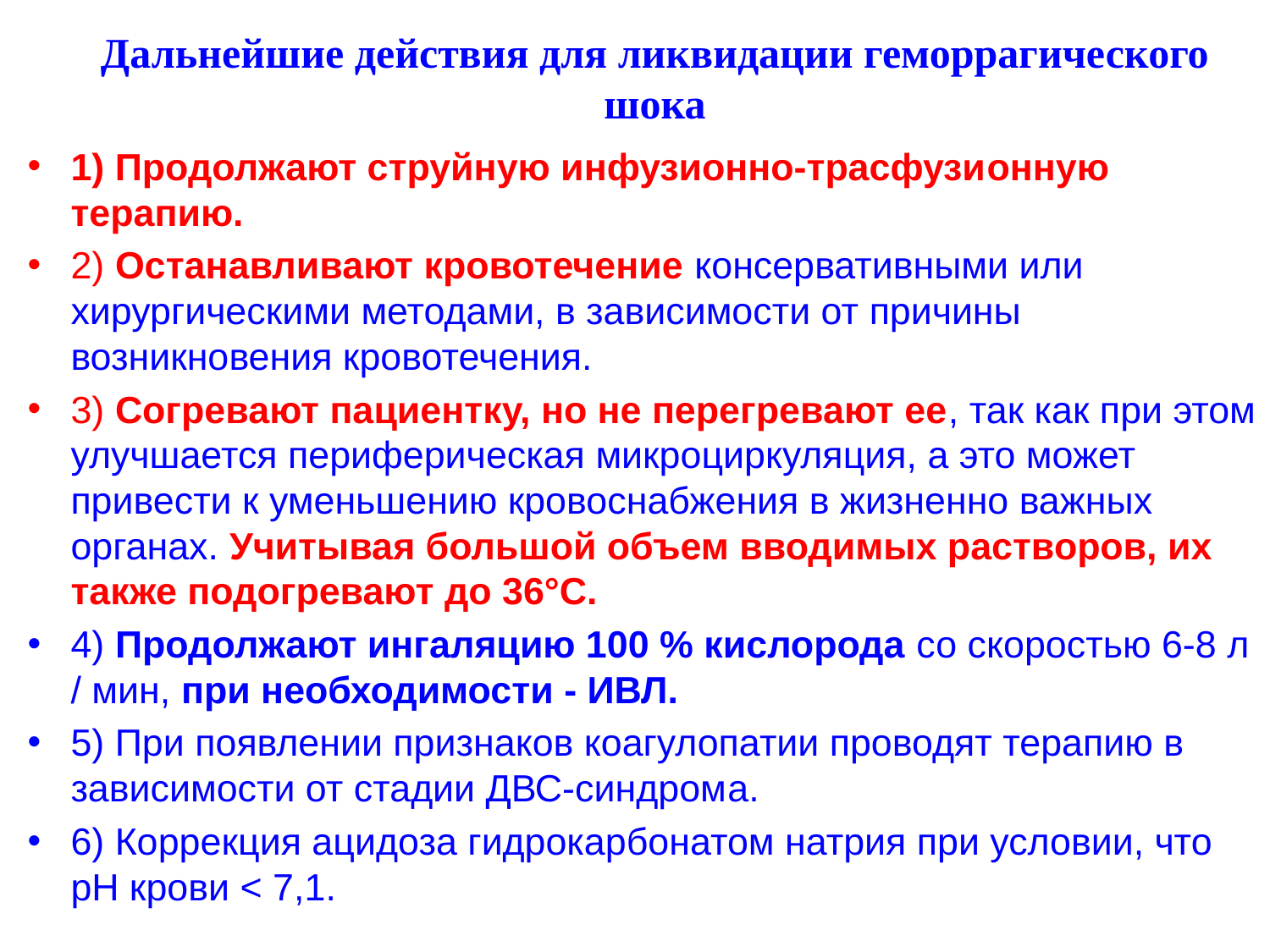

Дальнейшие действия для ликвидации геморрагического шока
1) Продолжают струйную инфузионно-трасфузионную терапию.
2) Останавливают кровотечение консервативными или хирургическими методами, в зависимости от причины возникновения кровотечения.
3) Согревают пациентку, но не перегревают ее, так как при этом улучшается периферическая микроциркуляция, а это может привести к уменьшению кровоснабжения в жизненно важных органах. Учитывая большой объем вводимых растворов, их также подогревают до 36°С.
4) Продолжают ингаляцию 100 % кислорода со скоростью 6-8 л / мин, при необходимости - ИВЛ.
5) При появлении признаков коагулопатии проводят терапию в зависимости от стадии ДВС-синдрома.
6) Коррекция ацидоза гидрокарбонатом натрия при условии, что рН крови < 7,1.